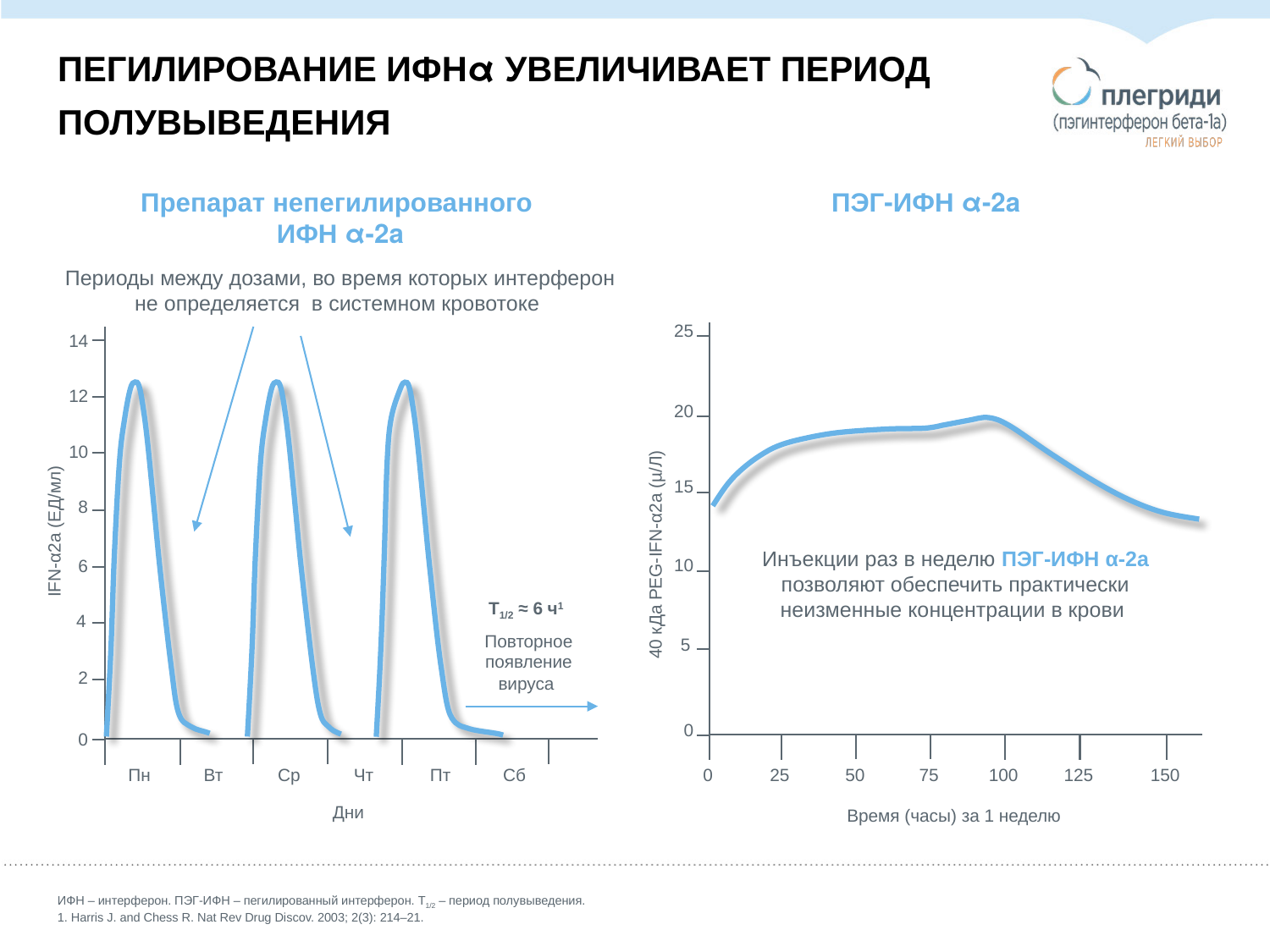

# ПЕГИЛИРОВАНИЕ ИФНα УВЕЛИЧИВАЕТ ПЕРИОД ПОЛУВЫВЕДЕНИЯ
Препарат непегилированного
ИФН α-2a
ПЭГ-ИФН α-2a
Периоды между дозами, во время которых интерферон не определяется  в системном кровотоке
25
14

12
20

10
15
8
IFN-α2a (ЕД/мл)
40 кДа PEG-IFN-α2a (µ/Л)
Инъекции раз в неделю ПЭГ-ИФН α-2a позволяют обеспечить практически неизменные концентрации в крови
10
6
T1/2 ≈ 6 ч1
4
Повторное появление вируса
5
2
0
0
Пн
Вт
Ср
Чт
Пт
Сб
0
25
50
75
100
125
150
Дни
Время (часы) за 1 неделю
ИФН – интерферон. ПЭГ-ИФН – пегилированный интерферон. Т1/2 – период полувыведения.
1. Harris J. and Chess R. Nat Rev Drug Discov. 2003; 2(3): 214–21.